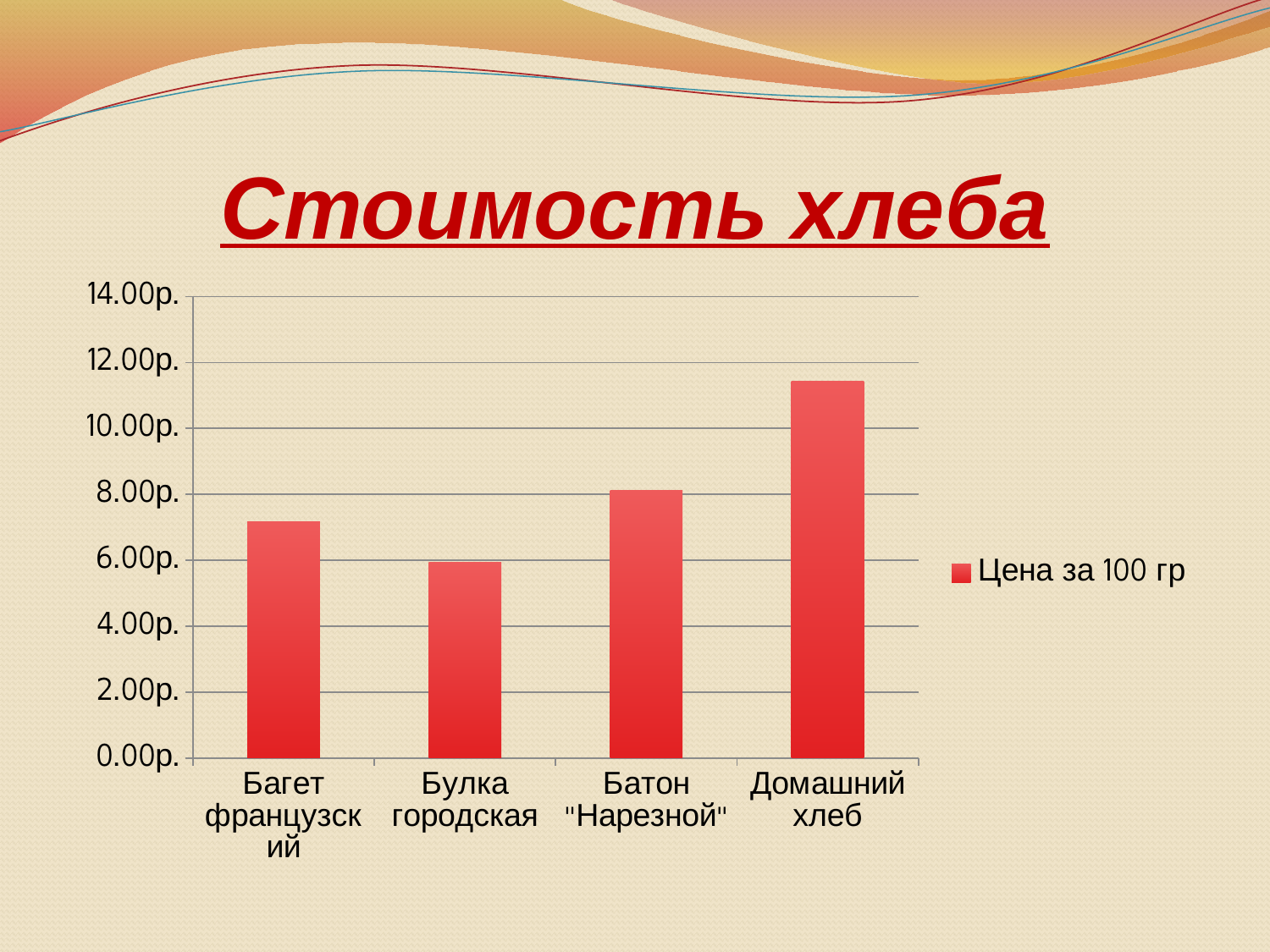

# Стоимость хлеба

### Chart

| Category | Цена за 100 гр |
|---|---|
| Багет французский | 7.159999999999998 |
| Булка городская | 5.95 |
| Батон "Нарезной" | 8.120000000000001 |
| Домашний хлеб | 11.44 |